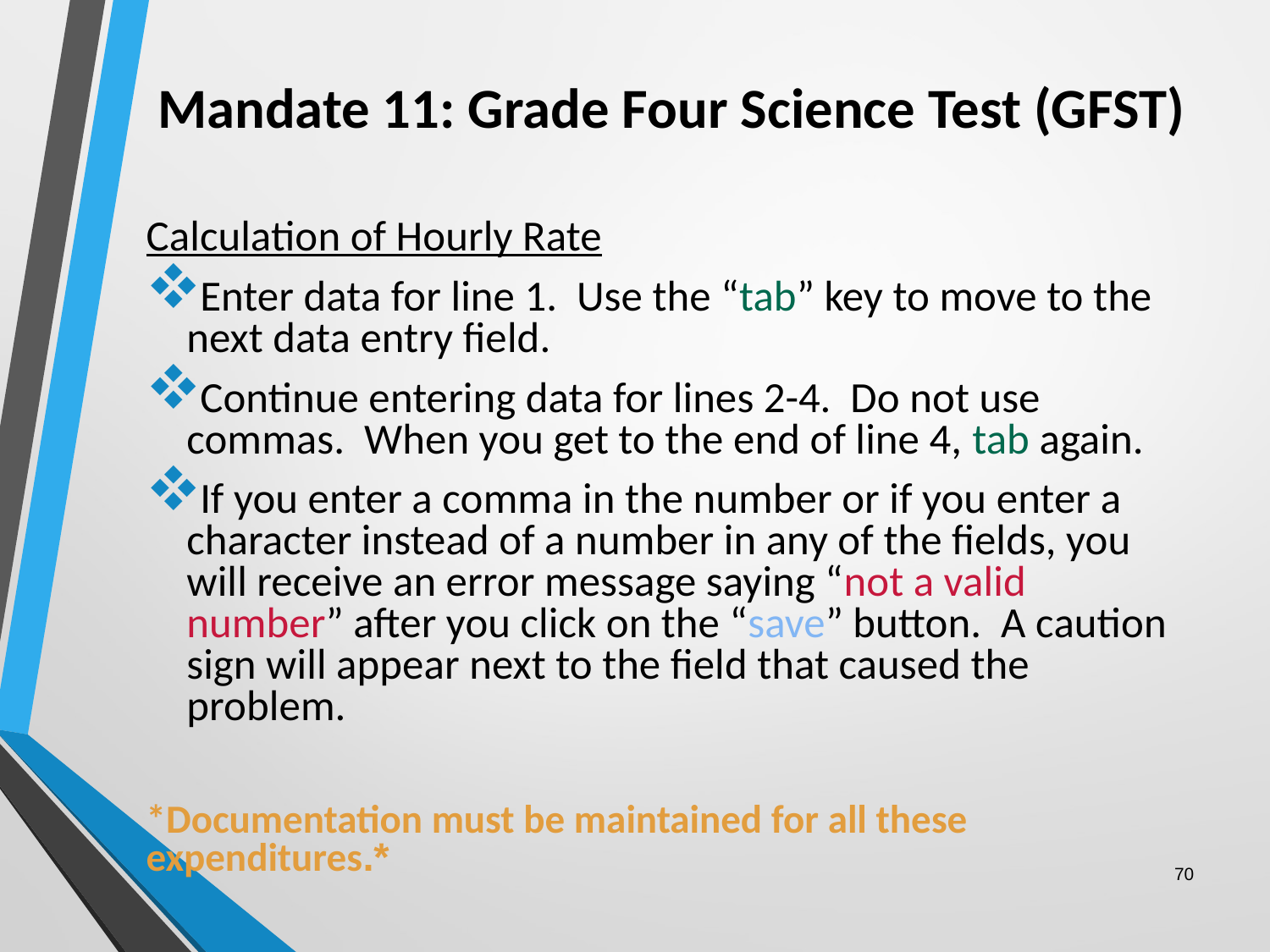

# Mandate 11: Grade Four Science Test (GFST)
Calculation of Hourly Rate
Enter data for line 1.  Use the “tab” key to move to the next data entry field.
Continue entering data for lines 2-4.  Do not use commas.  When you get to the end of line 4, tab again.
If you enter a comma in the number or if you enter a character instead of a number in any of the fields, you will receive an error message saying “not a valid number” after you click on the “save” button.  A caution sign will appear next to the field that caused the problem.

*Documentation must be maintained for all these expenditures.*

70